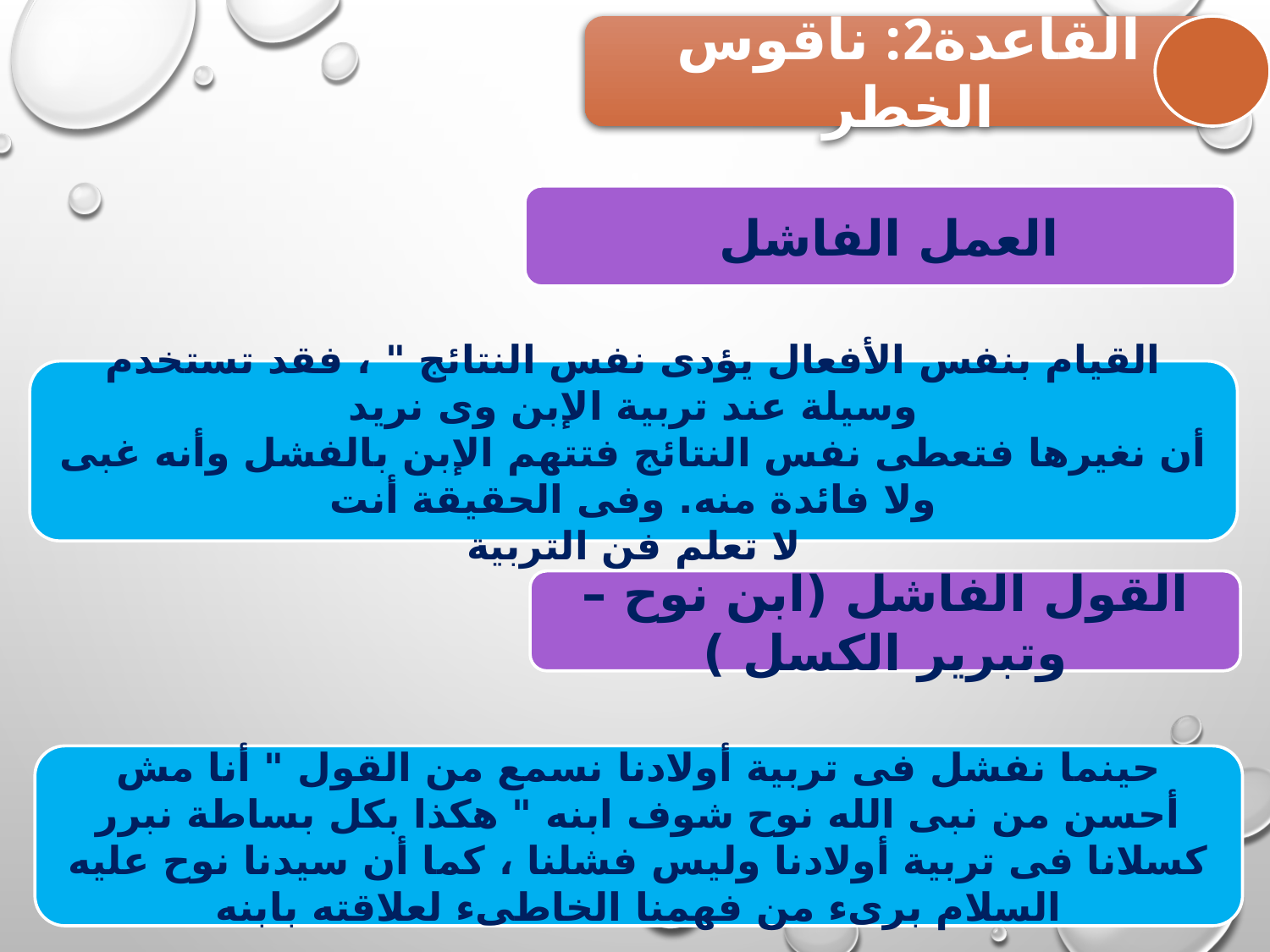

القاعدة2: ناقوس الخطر

العمل الفاشل
القيام بنفس الأفعال يؤدى نفس النتائج " ، فقد تستخدم وسيلة عند تربية الإبن وى نريد
أن نغيرها فتعطى نفس النتائج فتتهم الإبن بالفشل وأنه غبى ولا فائدة منه. وفى الحقيقة أنت
لا تعلم فن التربية
القول الفاشل (ابن نوح – وتبرير الكسل )
حينما نفشل فى تربية أولادنا نسمع من القول " أنا مش أحسن من نبى الله نوح شوف ابنه " هكذا بكل بساطة نبرر كسلانا فى تربية أولادنا وليس فشلنا ، كما أن سيدنا نوح عليه السلام برىء من فهمنا الخاطىء لعلاقته بابنه